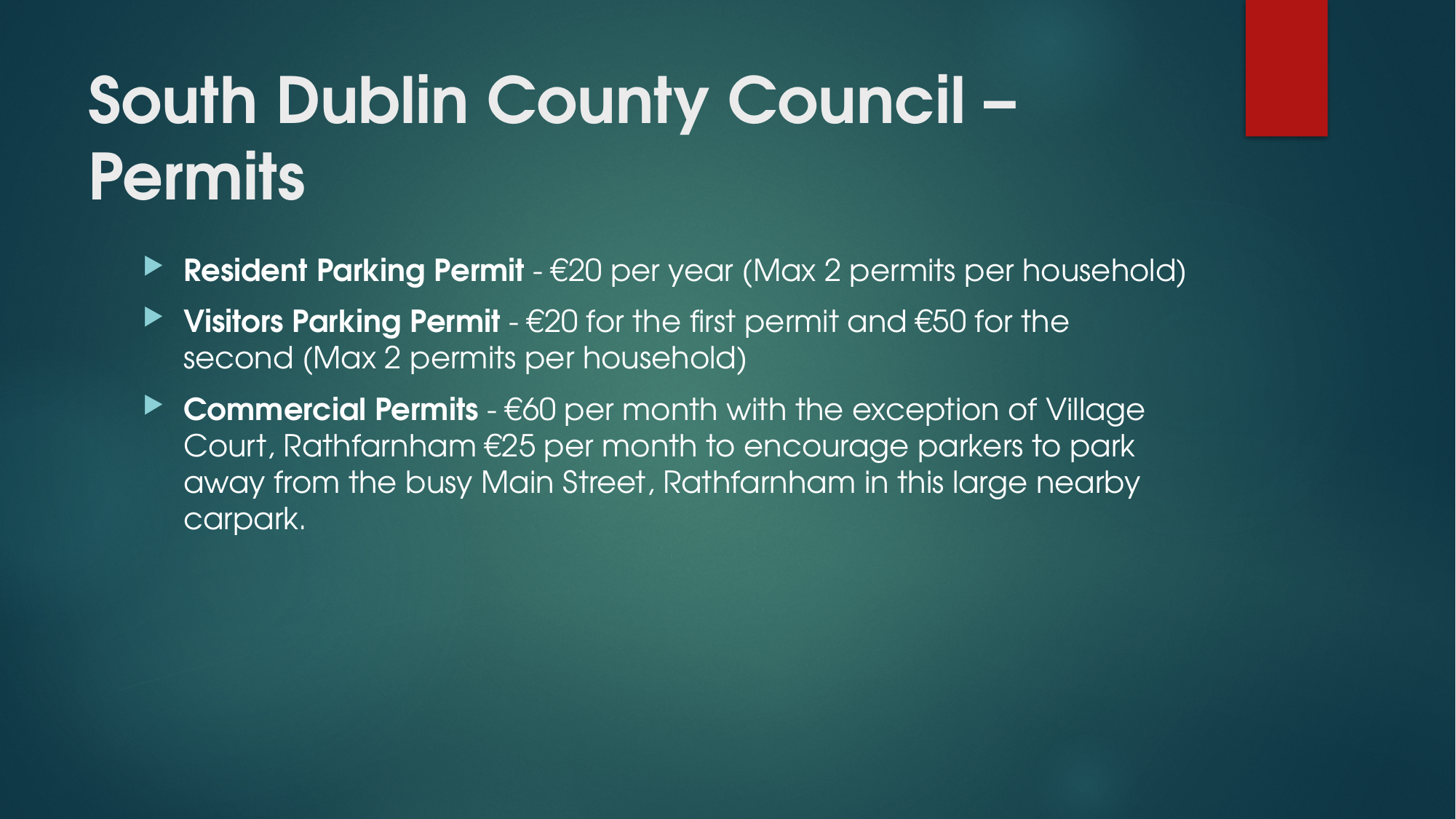

# South Dublin County Council – Permits
Resident Parking Permit - €20 per year (Max 2 permits per household)
Visitors Parking Permit - €20 for the first permit and €50 for the second (Max 2 permits per household)
Commercial Permits - €60 per month with the exception of Village Court, Rathfarnham €25 per month to encourage parkers to park away from the busy Main Street, Rathfarnham in this large nearby carpark.